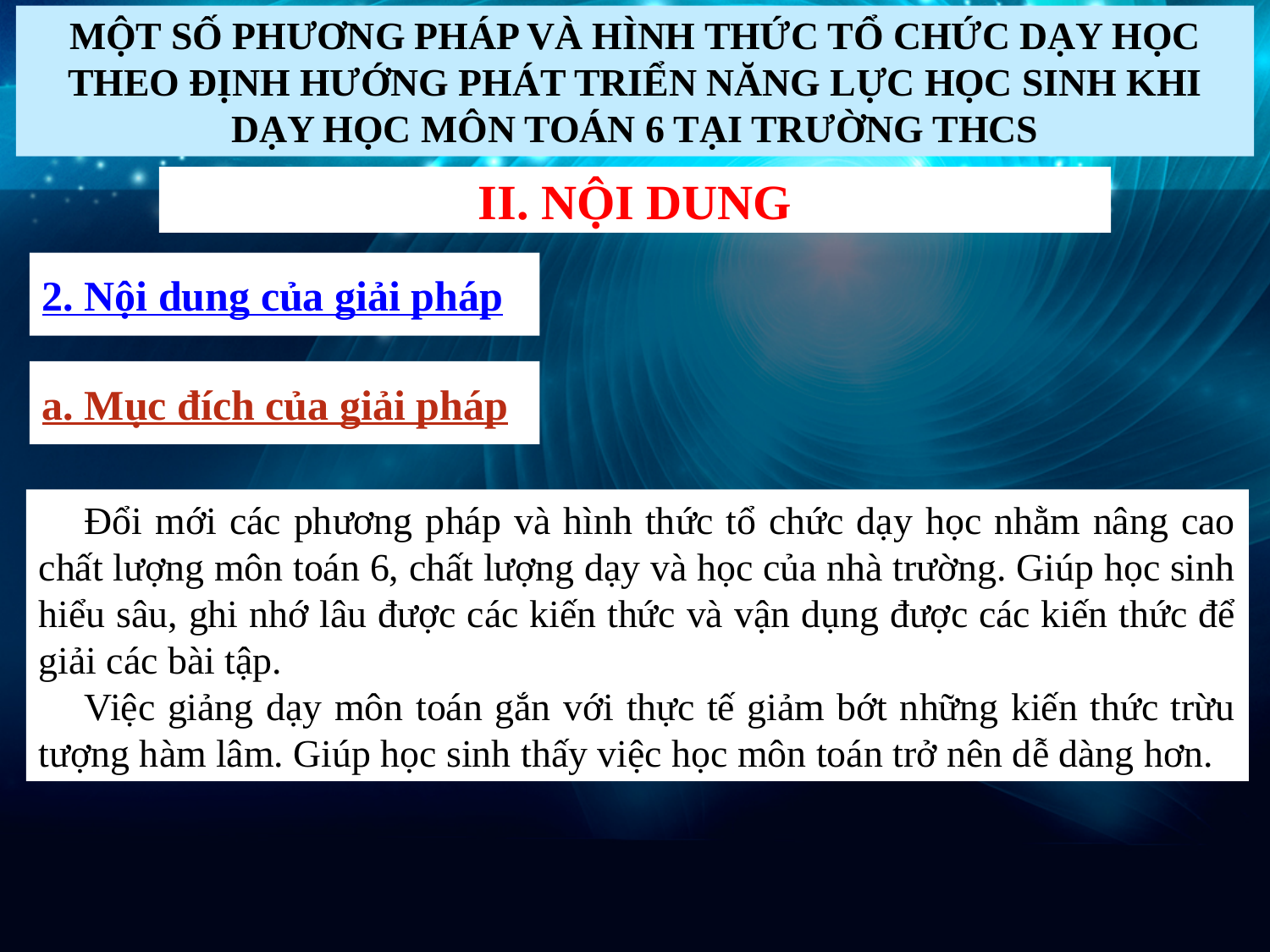

MỘT SỐ PHƯƠNG PHÁP VÀ HÌNH THỨC TỔ CHỨC DẠY HỌC THEO ĐỊNH HƯỚNG PHÁT TRIỂN NĂNG LỰC HỌC SINH KHI DẠY HỌC MÔN TOÁN 6 TẠI TRƯỜNG THCS
# II. NỘI DUNG
2. Nội dung của giải pháp
a. Mục đích của giải pháp
	Đổi mới các phương pháp và hình thức tổ chức dạy học nhằm nâng cao chất lượng môn toán 6, chất lượng dạy và học của nhà trường. Giúp học sinh hiểu sâu, ghi nhớ lâu được các kiến thức và vận dụng được các kiến thức để giải các bài tập.
	Việc giảng dạy môn toán gắn với thực tế giảm bớt những kiến thức trừu tượng hàm lâm. Giúp học sinh thấy việc học môn toán trở nên dễ dàng hơn.